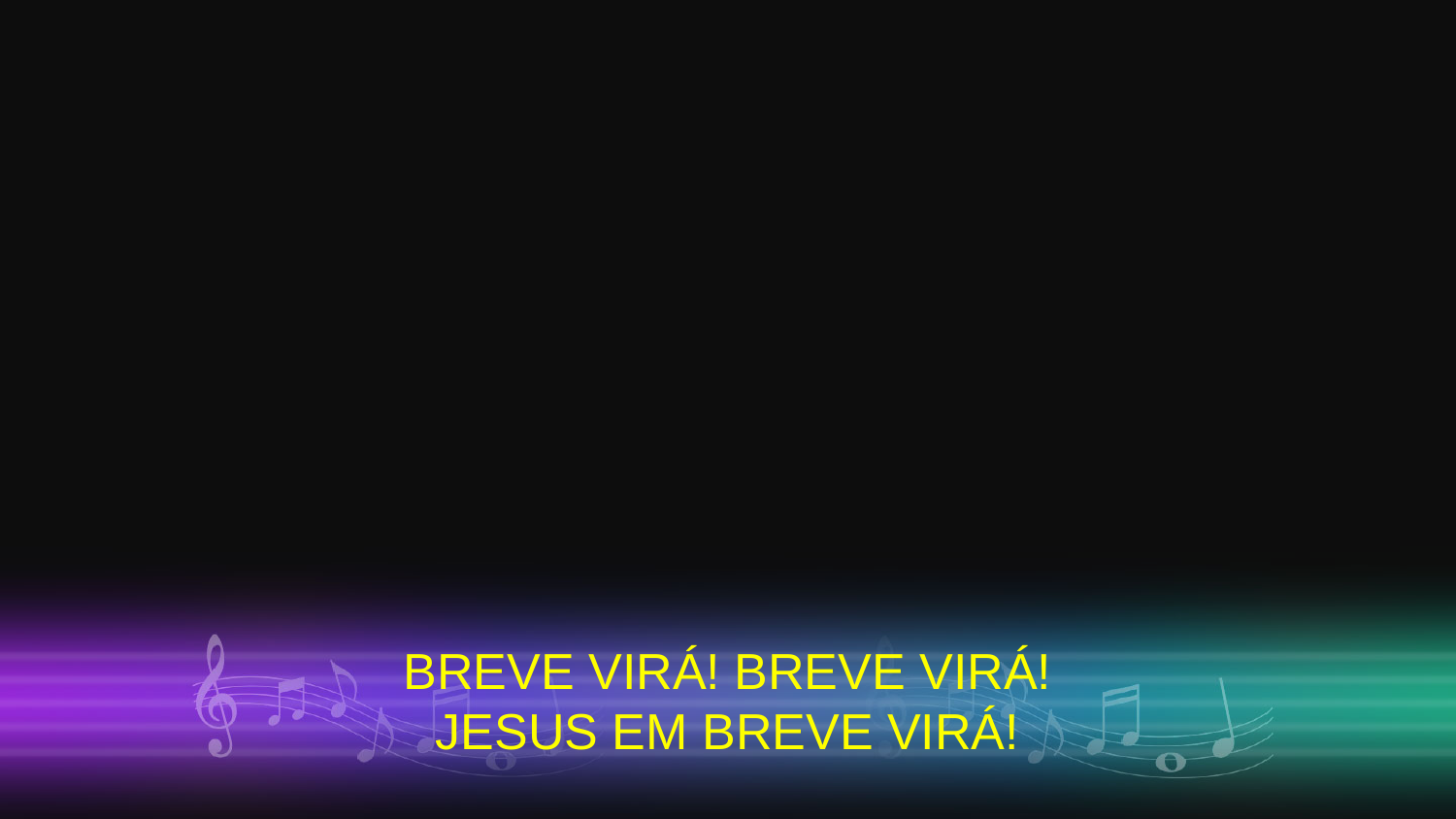

BREVE VIRÁ! BREVE VIRÁ!
JESUS EM BREVE VIRÁ!